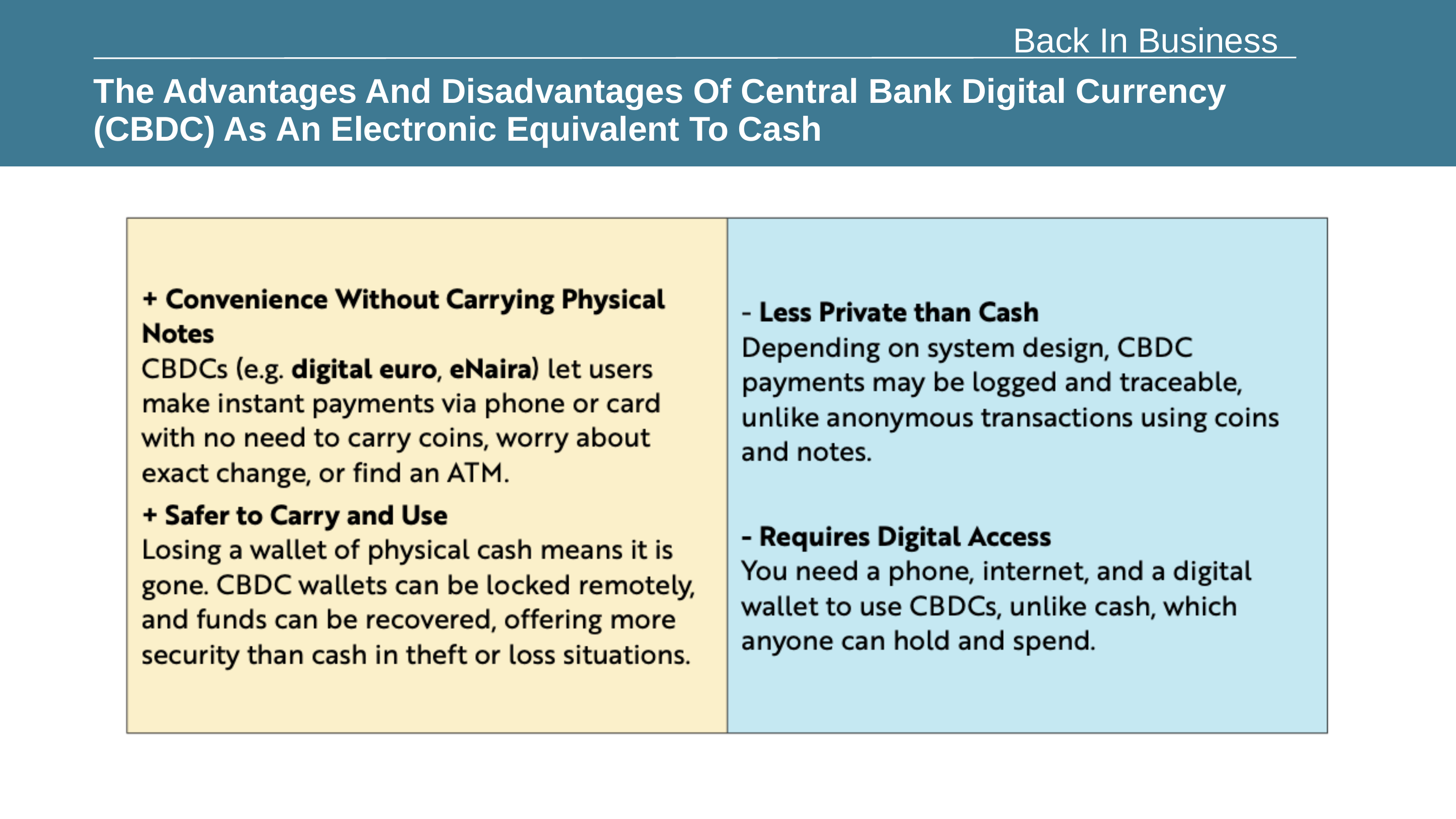

Back In Business

The Advantages And Disadvantages Of Central Bank Digital Currency
(CBDC) As An Electronic Equivalent To Cash